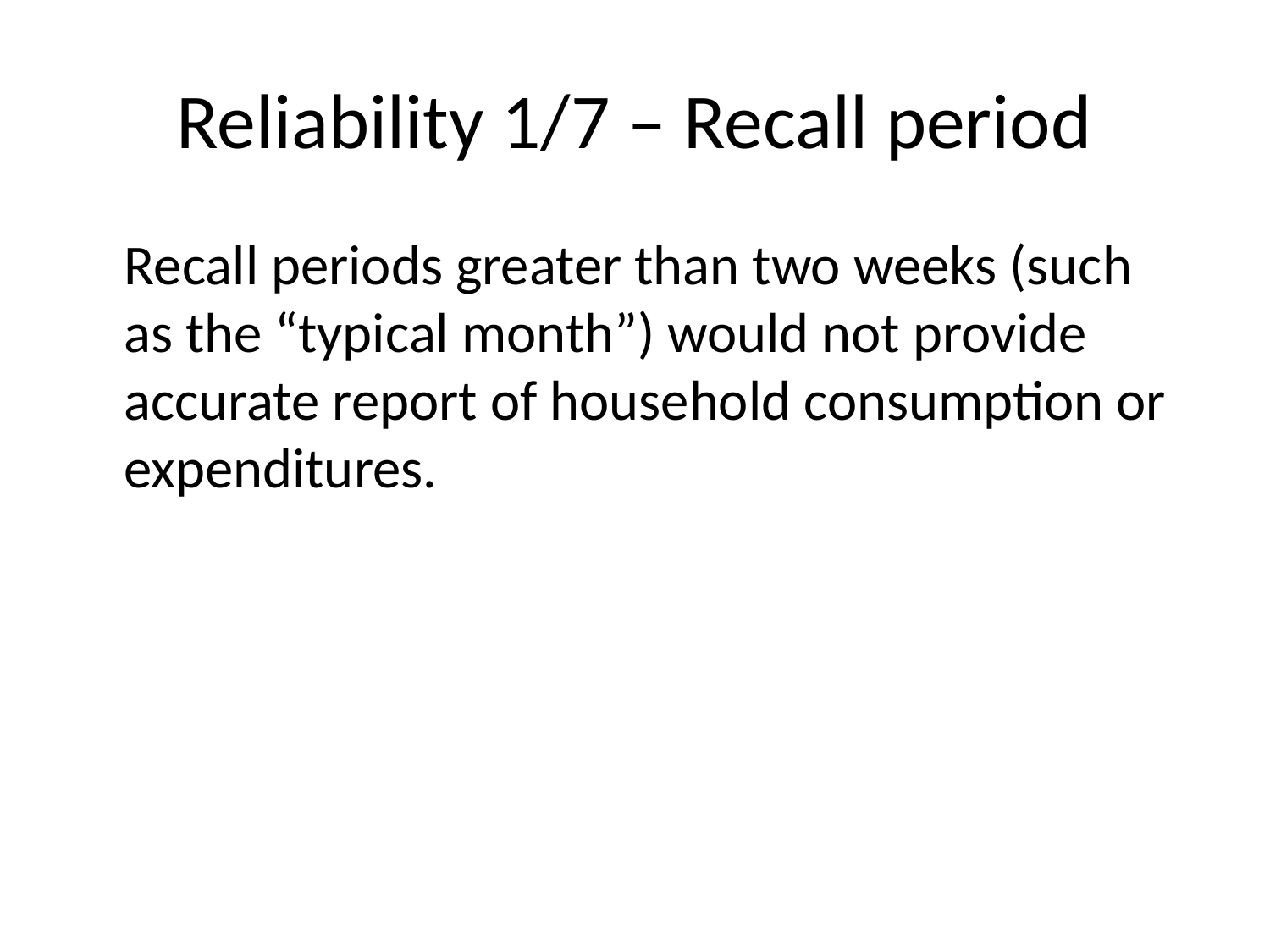

# Reliability 1/7 – Recall period
Recall periods greater than two weeks (such as the “typical month”) would not provide accurate report of household consumption or expenditures.